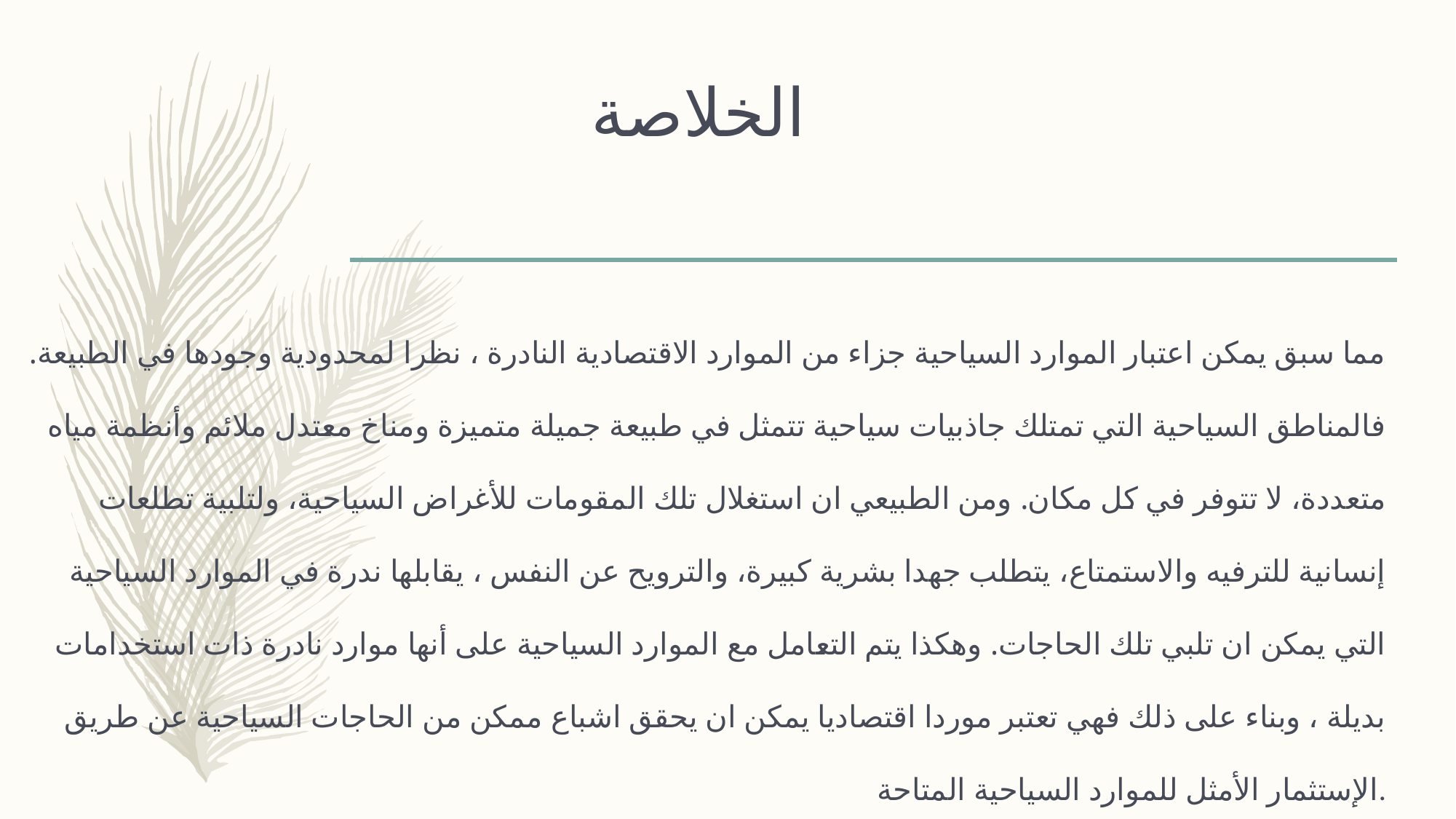

# الخلاصة
مما سبق يمكن اعتبار الموارد السياحية جزاء من الموارد الاقتصادية النادرة ، نظرا لمحدودية وجودها في الطبيعة. فالمناطق السياحية التي تمتلك جاذبيات سياحية تتمثل في طبيعة جميلة متميزة ومناخ معتدل ملائم وأنظمة مياه متعددة، لا تتوفر في كل مكان. ومن الطبيعي ان استغلال تلك المقومات للأغراض السياحية، ولتلبية تطلعات إنسانية للترفيه والاستمتاع، يتطلب جهدا بشرية كبيرة، والترويح عن النفس ، يقابلها ندرة في الموارد السياحية التي يمكن ان تلبي تلك الحاجات. وهكذا يتم التعامل مع الموارد السياحية على أنها موارد نادرة ذات استخدامات بديلة ، وبناء على ذلك فهي تعتبر موردا اقتصاديا يمكن ان يحقق اشباع ممكن من الحاجات السياحية عن طريق الإستثمار الأمثل للموارد السياحية المتاحة.